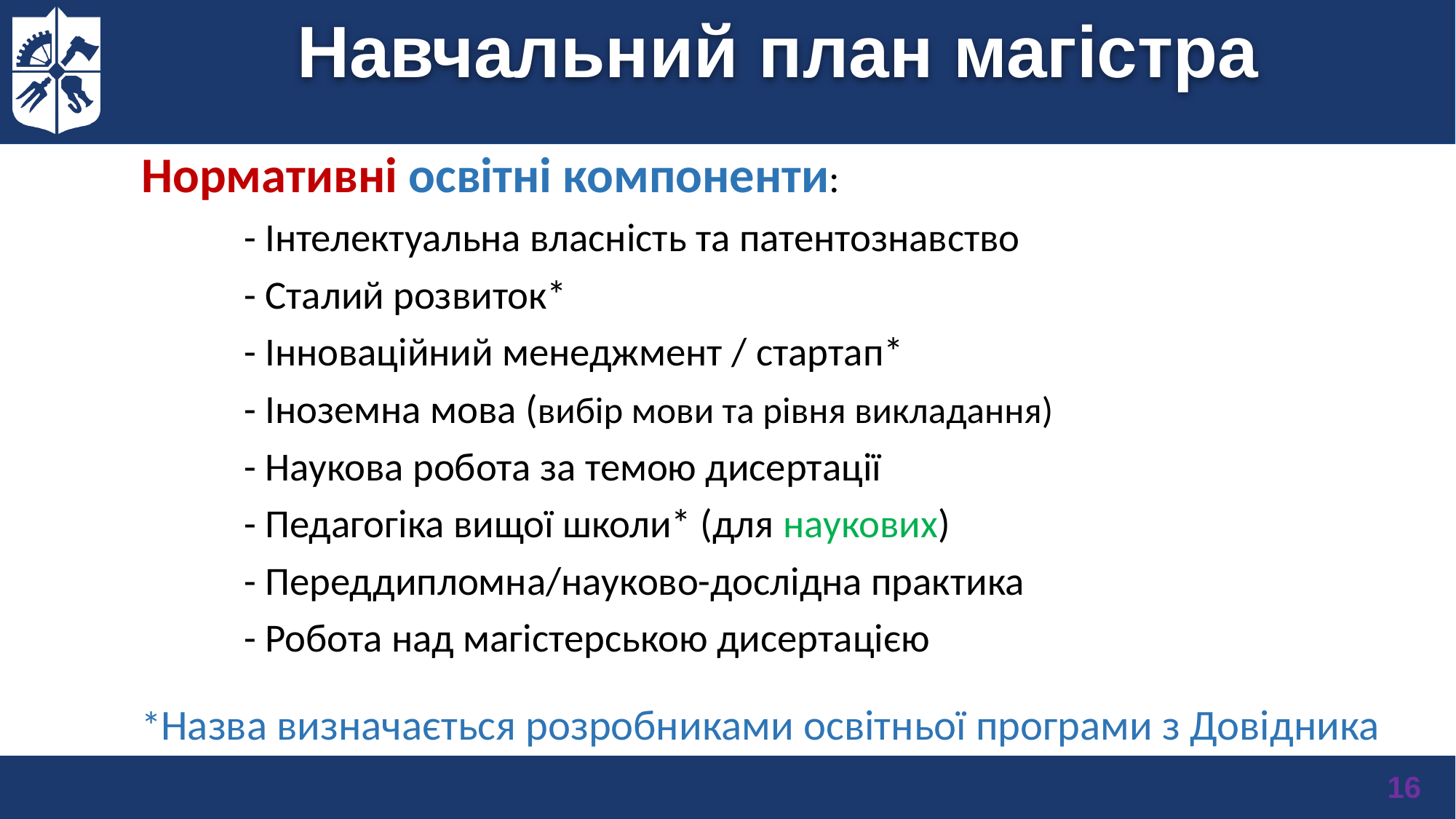

# Навчальний план магістра
Нормативні освітні компоненти:
	- Інтелектуальна власність та патентознавство
	- Сталий розвиток*
	- Інноваційний менеджмент / стартап*
	- Іноземна мова (вибір мови та рівня викладання)
	- Наукова робота за темою дисертації
	- Педагогіка вищої школи* (для наукових)
	- Переддипломна/науково-дослідна практика
	- Робота над магістерською дисертацією

*Назва визначається розробниками освітньої програми з Довідника

16